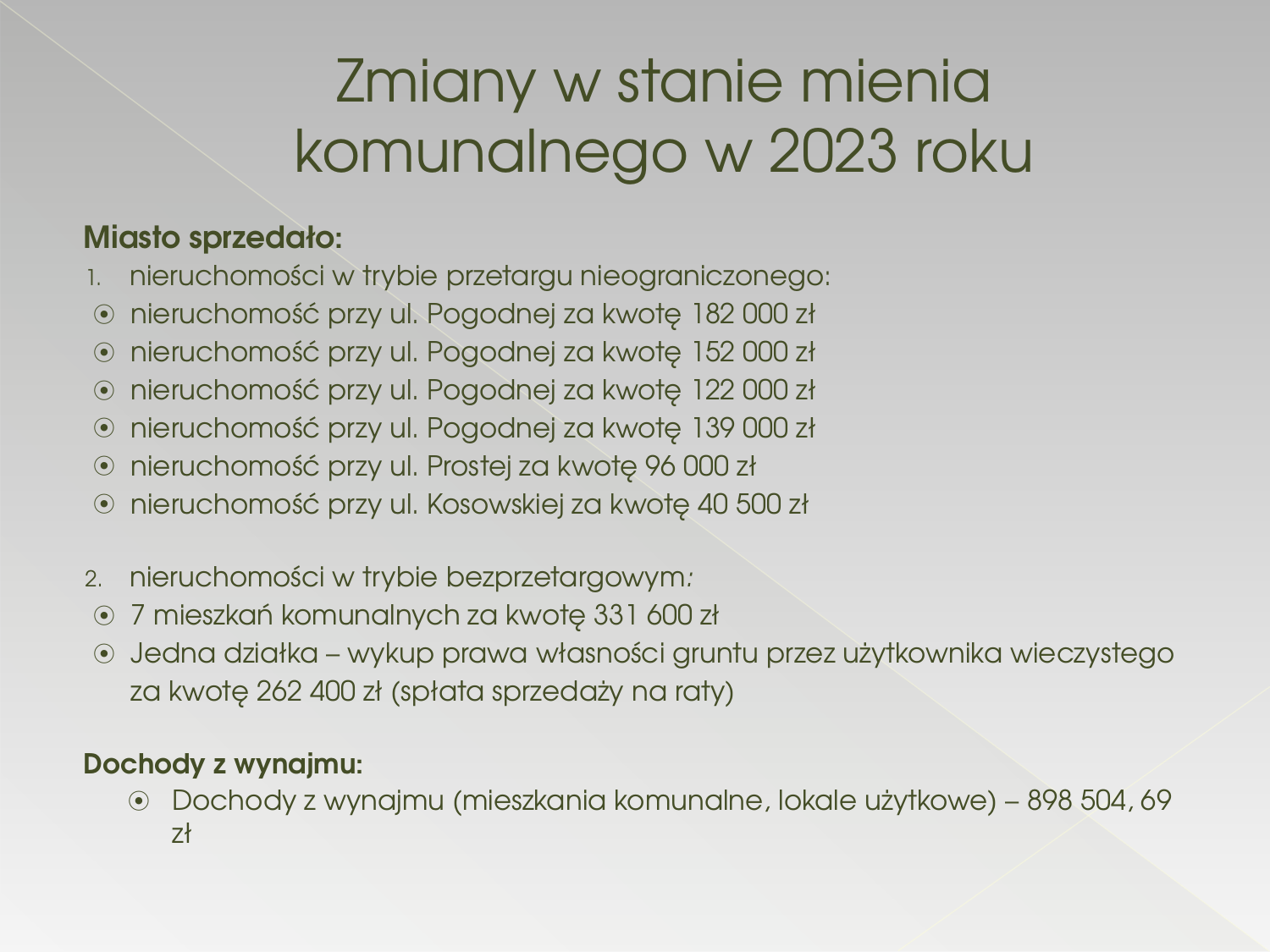

# Zmiany w stanie mienia komunalnego w 2023 roku
Miasto sprzedało:
nieruchomości w trybie przetargu nieograniczonego:
nieruchomość przy ul. Pogodnej za kwotę 182 000 zł
nieruchomość przy ul. Pogodnej za kwotę 152 000 zł
nieruchomość przy ul. Pogodnej za kwotę 122 000 zł
nieruchomość przy ul. Pogodnej za kwotę 139 000 zł
nieruchomość przy ul. Prostej za kwotę 96 000 zł
nieruchomość przy ul. Kosowskiej za kwotę 40 500 zł

nieruchomości w trybie bezprzetargowym:
7 mieszkań komunalnych za kwotę 331 600 zł
Jedna działka – wykup prawa własności gruntu przez użytkownika wieczystego za kwotę 262 400 zł (spłata sprzedaży na raty)

Dochody z wynajmu:
Dochody z wynajmu (mieszkania komunalne, lokale użytkowe) – 898 504, 69 zł